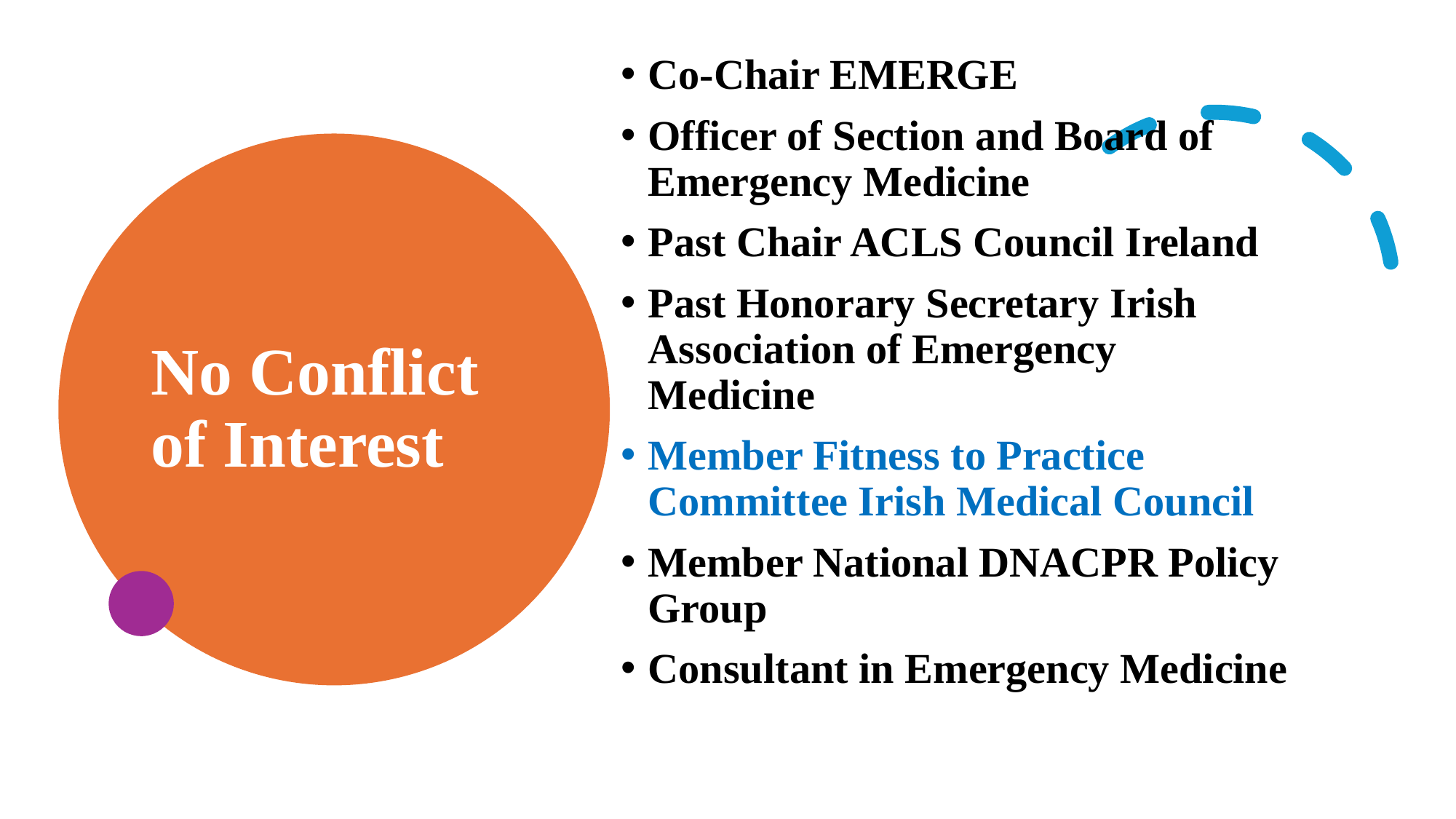

Co-Chair EMERGE
Officer of Section and Board of Emergency Medicine
Past Chair ACLS Council Ireland
Past Honorary Secretary Irish Association of Emergency Medicine
Member Fitness to Practice Committee Irish Medical Council
Member National DNACPR Policy Group
Consultant in Emergency Medicine

# No Conflict of Interest